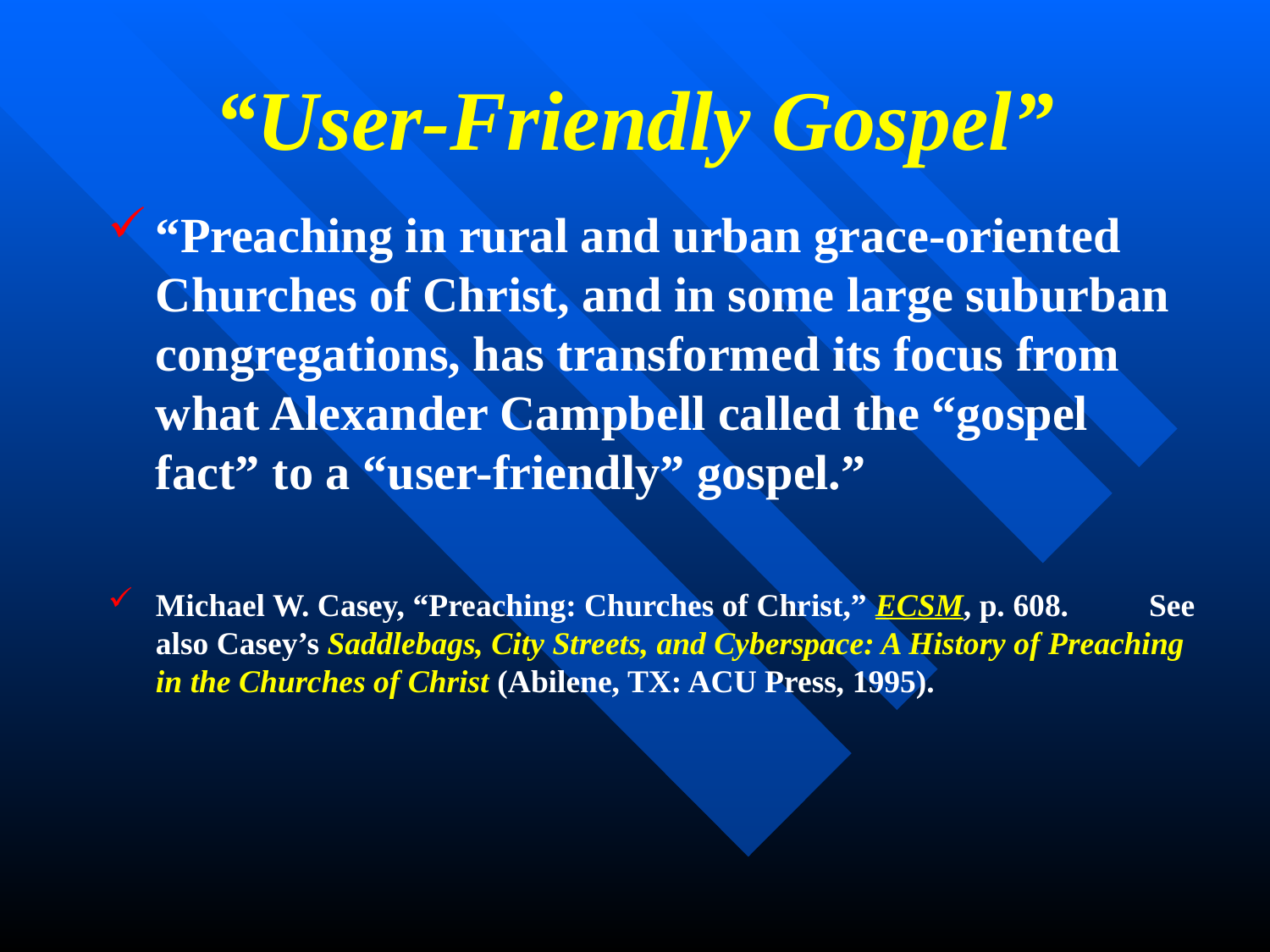

# “User-Friendly Gospel”
“Preaching in rural and urban grace-oriented Churches of Christ, and in some large suburban congregations, has transformed its focus from what Alexander Campbell called the “gospel fact” to a “user-friendly” gospel.”

Michael W. Casey, “Preaching: Churches of Christ,” ECSM, p. 608.          See also Casey’s Saddlebags, City Streets, and Cyberspace: A History of Preaching in the Churches of Christ (Abilene, TX: ACU Press, 1995).